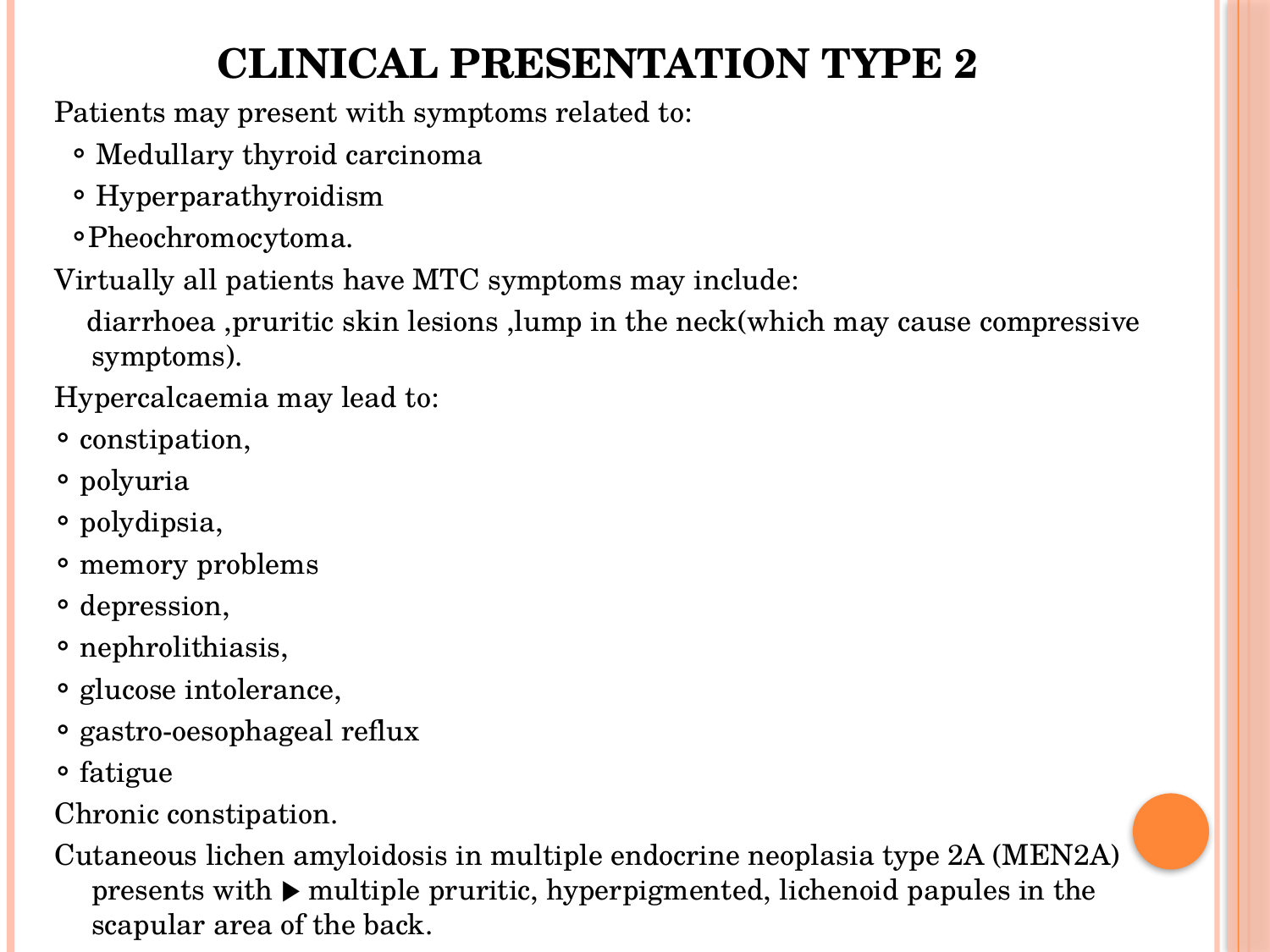

#
CLINICAL PRESENTATION TYPE 2
Patients may present with symptoms related to:
  ◦ Medullary thyroid carcinoma
  ◦ Hyperparathyroidism
  ◦Pheochromocytoma.
Virtually all patients have MTC symptoms may include:
    diarrhoea ,pruritic skin lesions ,lump in the neck(which may cause compressive symptoms).
Hypercalcaemia may lead to:
◦ constipation,
◦ polyuria
◦ polydipsia,
◦ memory problems
◦ depression,
◦ nephrolithiasis,
◦ glucose intolerance,
◦ gastro-oesophageal reflux
◦ fatigue
Chronic constipation.
Cutaneous lichen amyloidosis in multiple endocrine neoplasia type 2A (MEN2A) presents with ▶ multiple pruritic, hyperpigmented, lichenoid papules in the scapular area of the back.